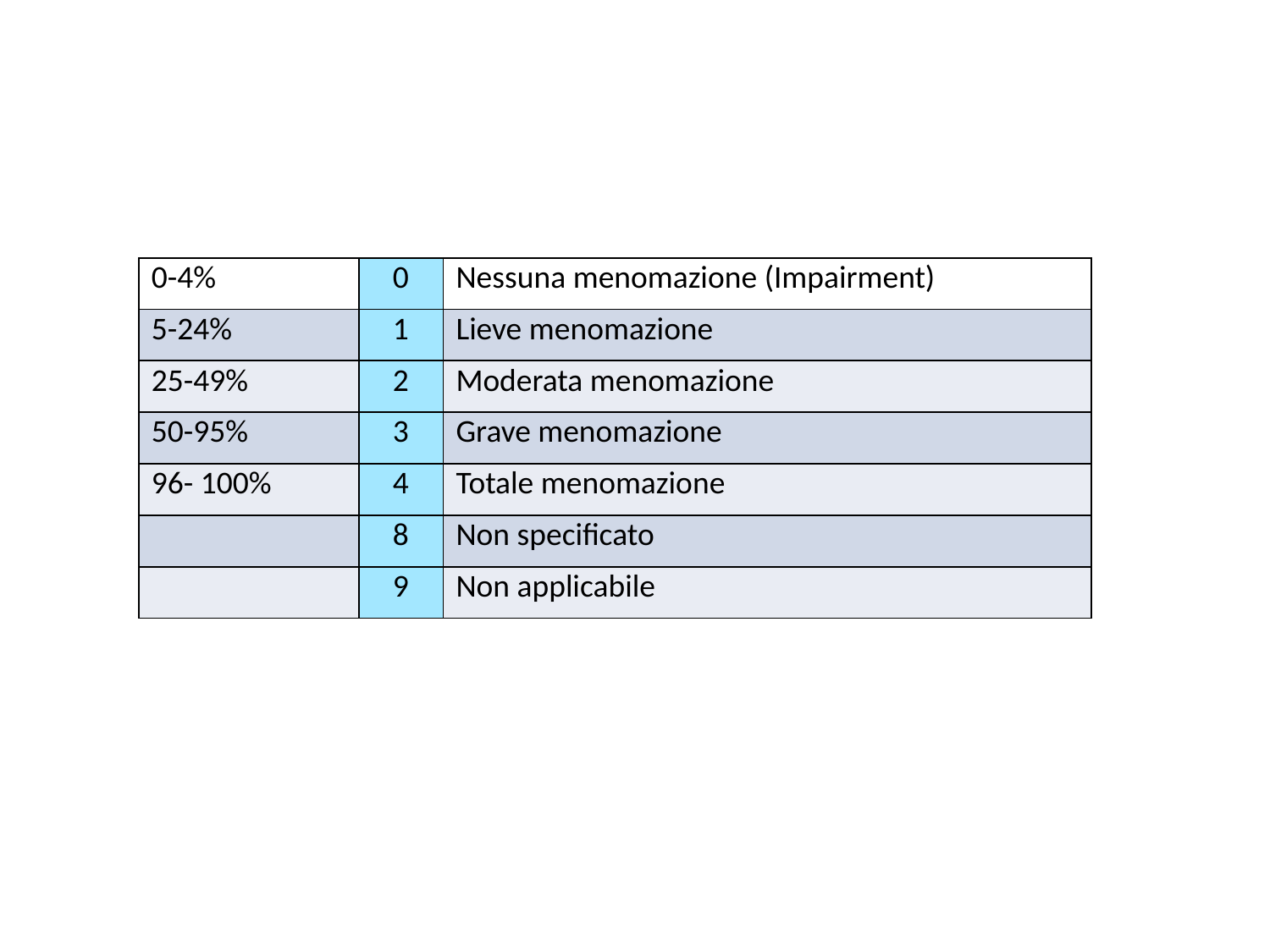

| 0-4% | 0 | Nessuna menomazione (Impairment) |
| --- | --- | --- |
| 5-24% | 1 | Lieve menomazione |
| 25-49% | 2 | Moderata menomazione |
| 50-95% | 3 | Grave menomazione |
| 96- 100% | 4 | Totale menomazione |
|  | 8 | Non specificato |
|  | 9 | Non applicabile |